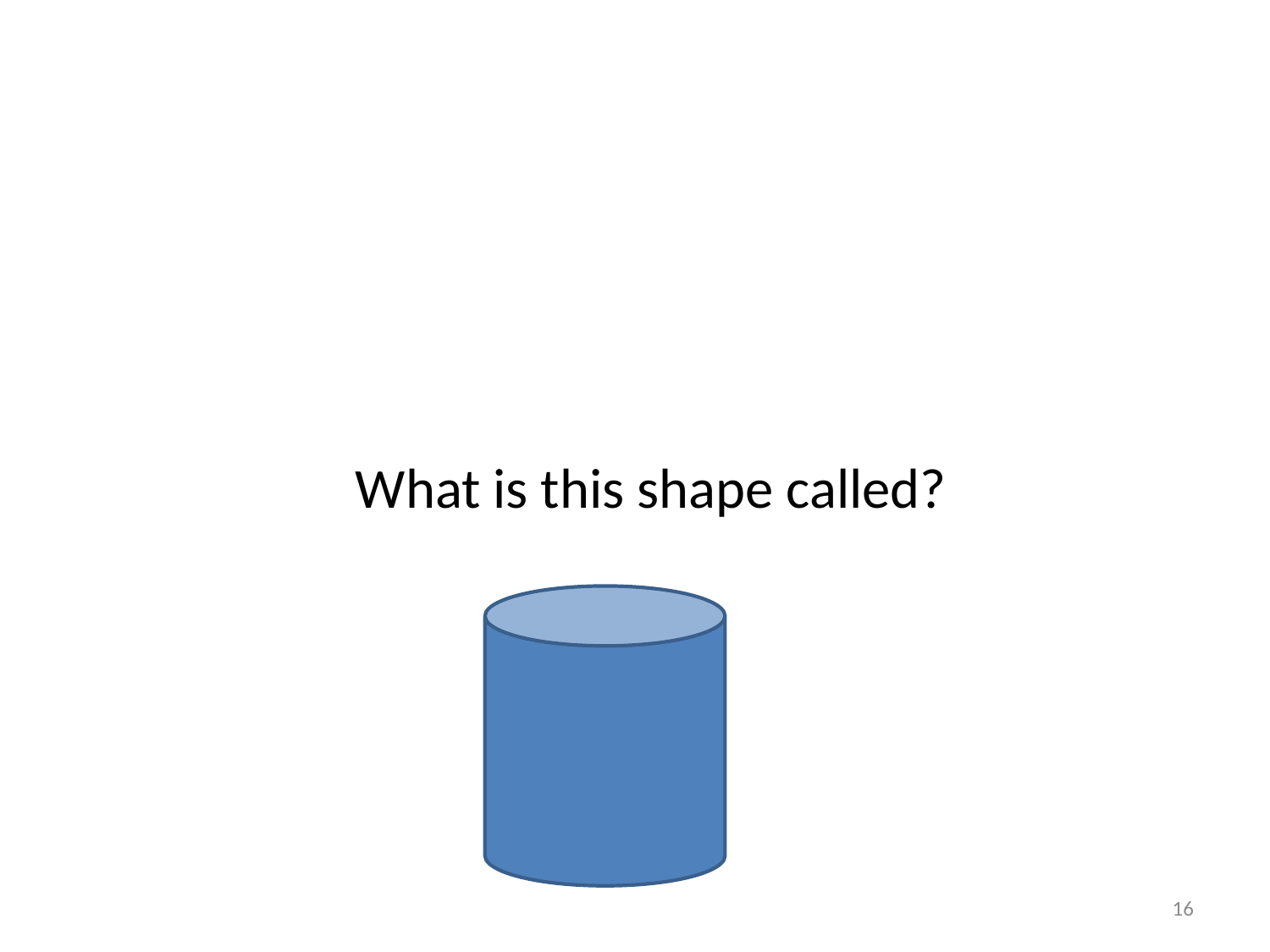

# What is this shape called?

16